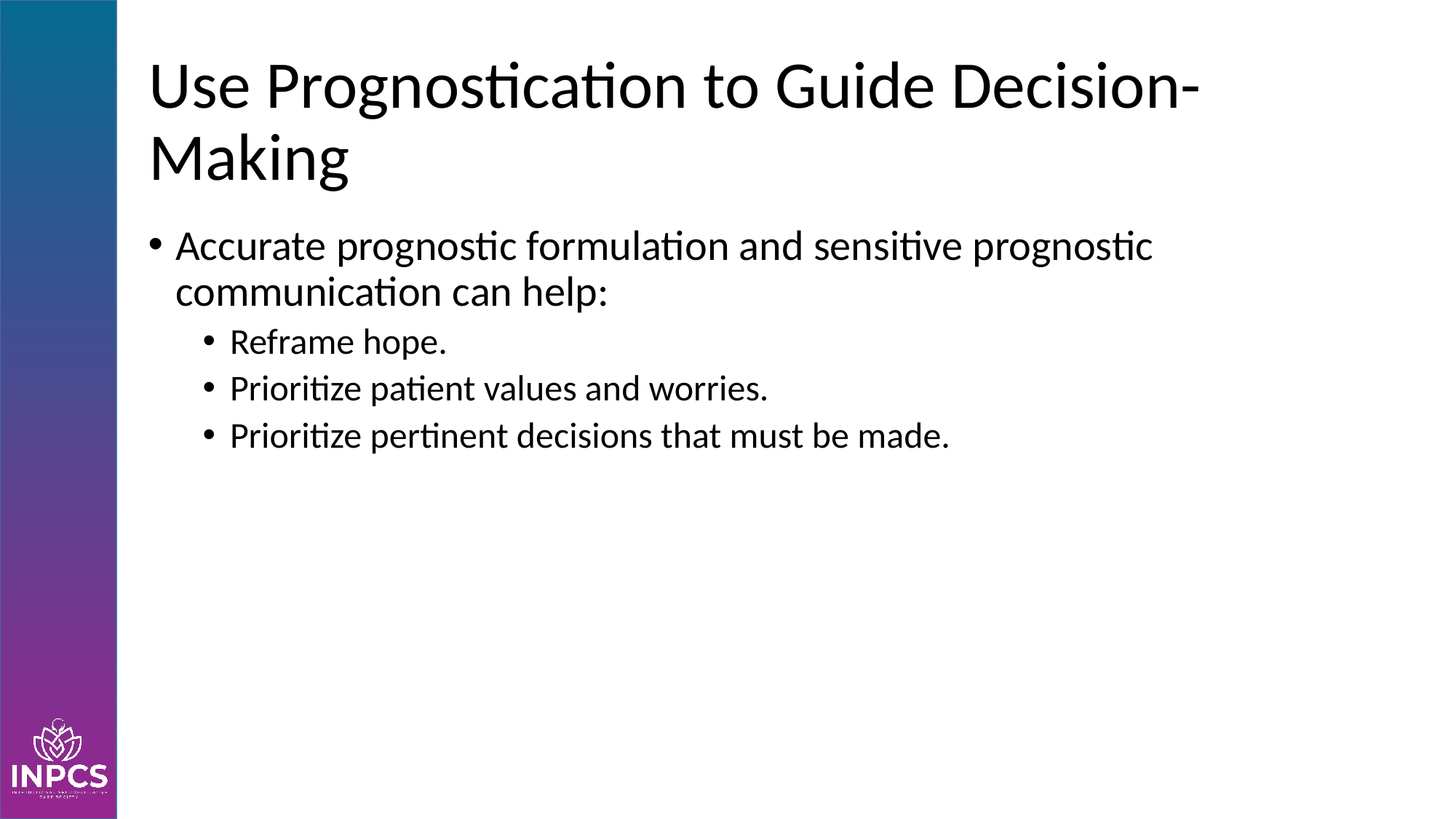

# Use Prognostication to Guide Decision-Making
Accurate prognostic formulation and sensitive prognostic communication can help:
Reframe hope.
Prioritize patient values and worries.
Prioritize pertinent decisions that must be made.